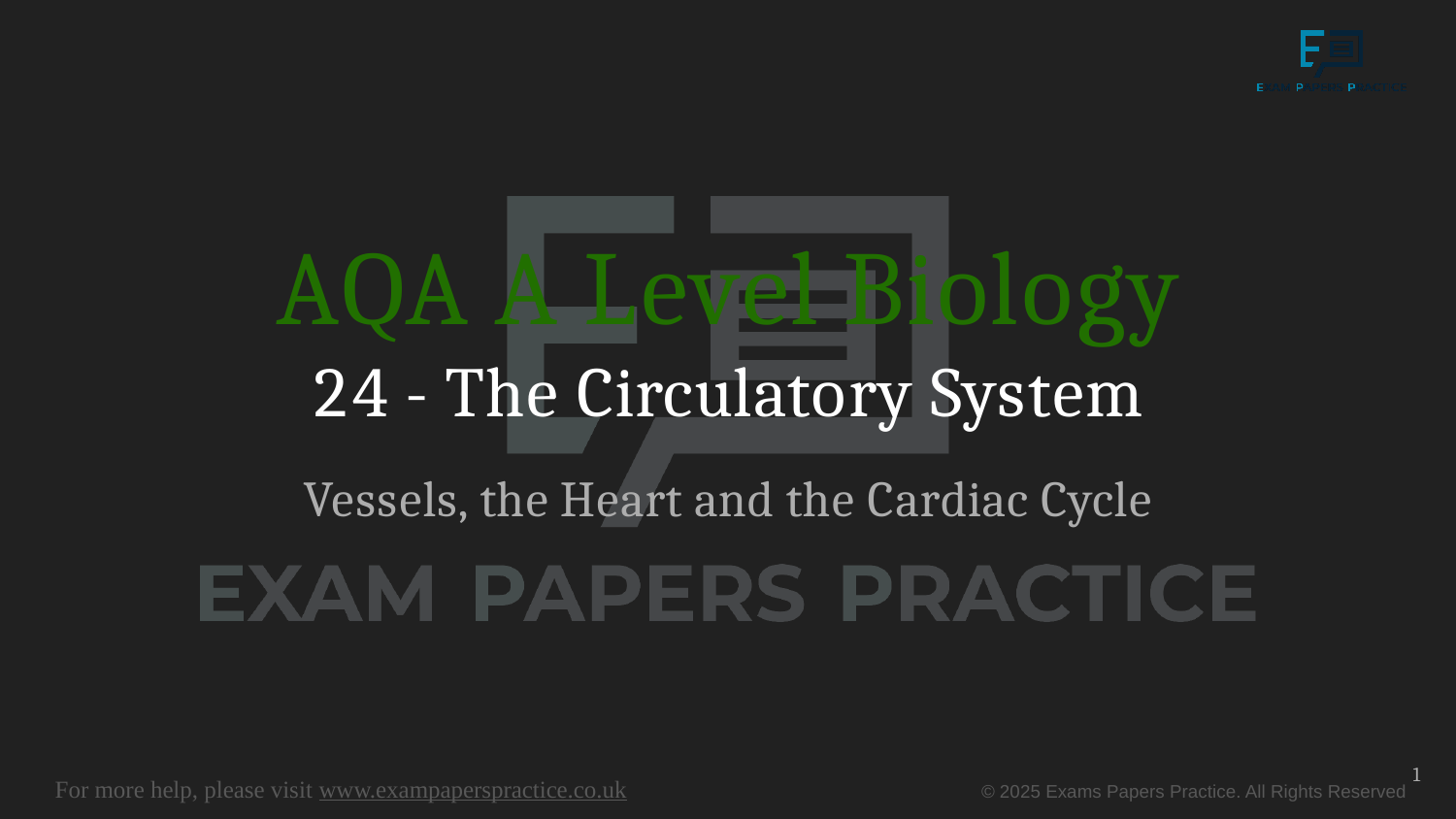

# AQA A Level Biology 24 - The Circulatory System
Vessels, the Heart and the Cardiac Cycle
1